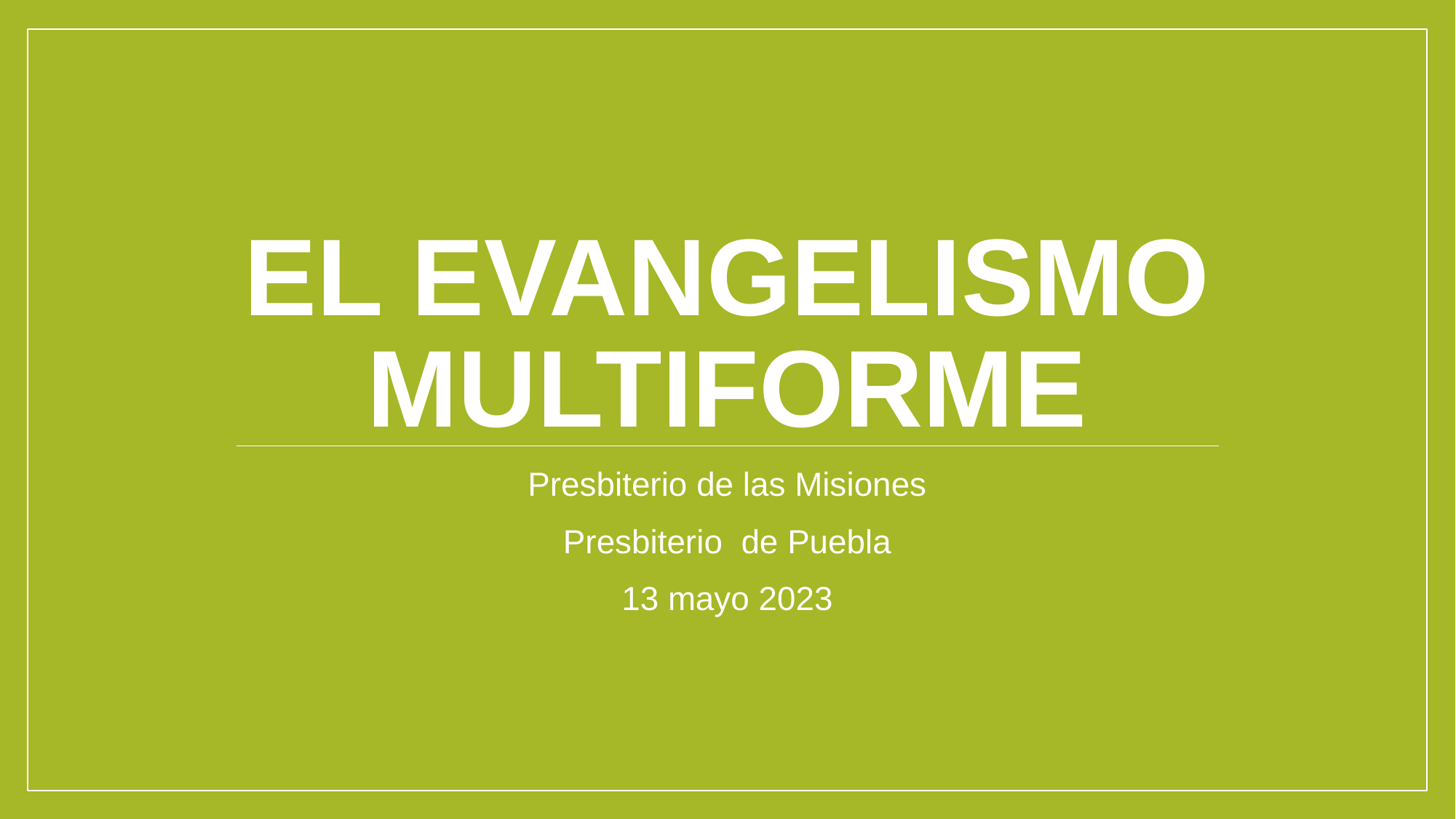

# El evangelismo multiforme
Presbiterio de las Misiones
Presbiterio  de Puebla
13 mayo 2023